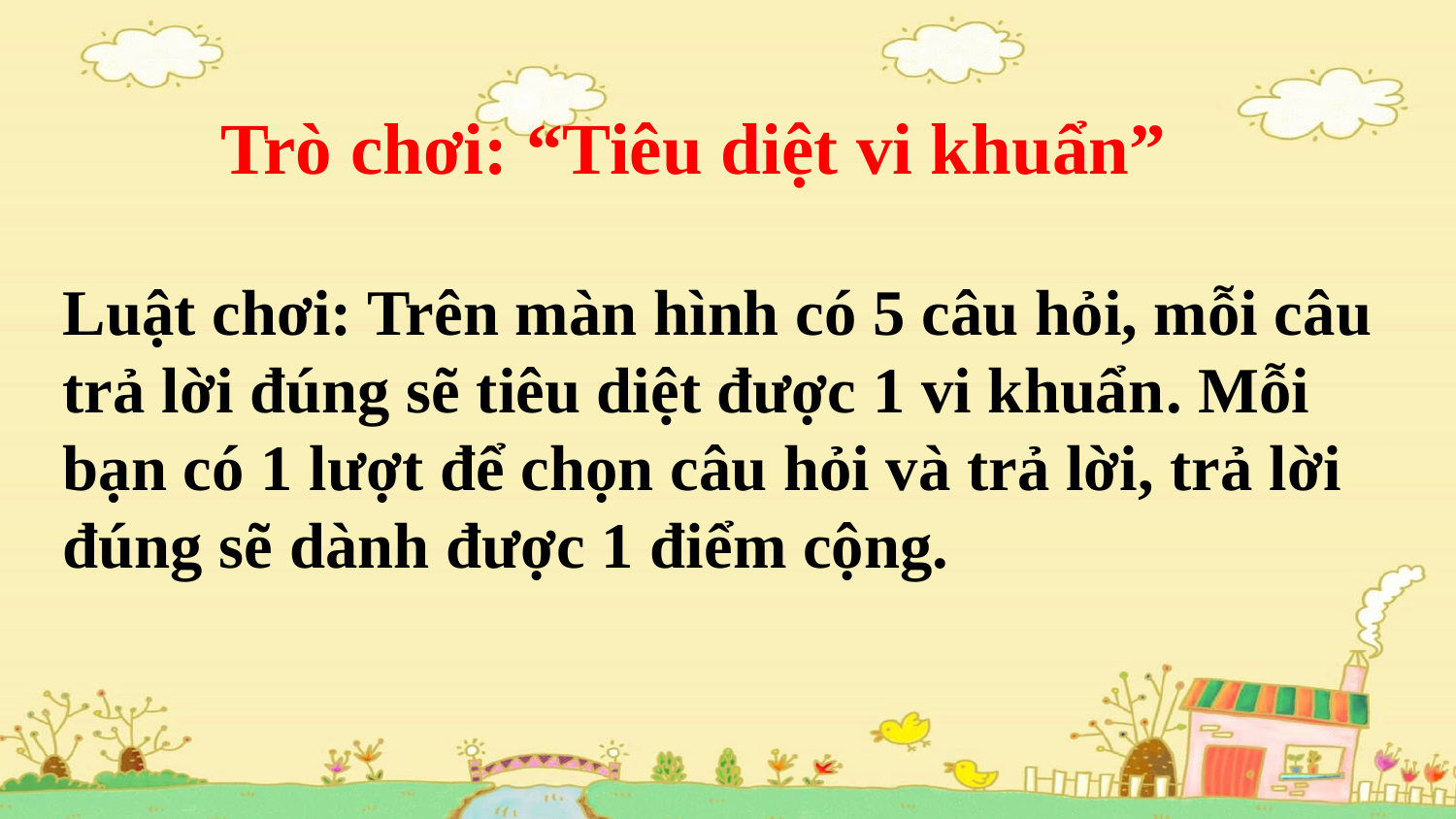

Trò chơi: “Tiêu diệt vi khuẩn”
Luật chơi: Trên màn hình có 5 câu hỏi, mỗi câu trả lời đúng sẽ tiêu diệt được 1 vi khuẩn. Mỗi bạn có 1 lượt để chọn câu hỏi và trả lời, trả lời đúng sẽ dành được 1 điểm cộng.